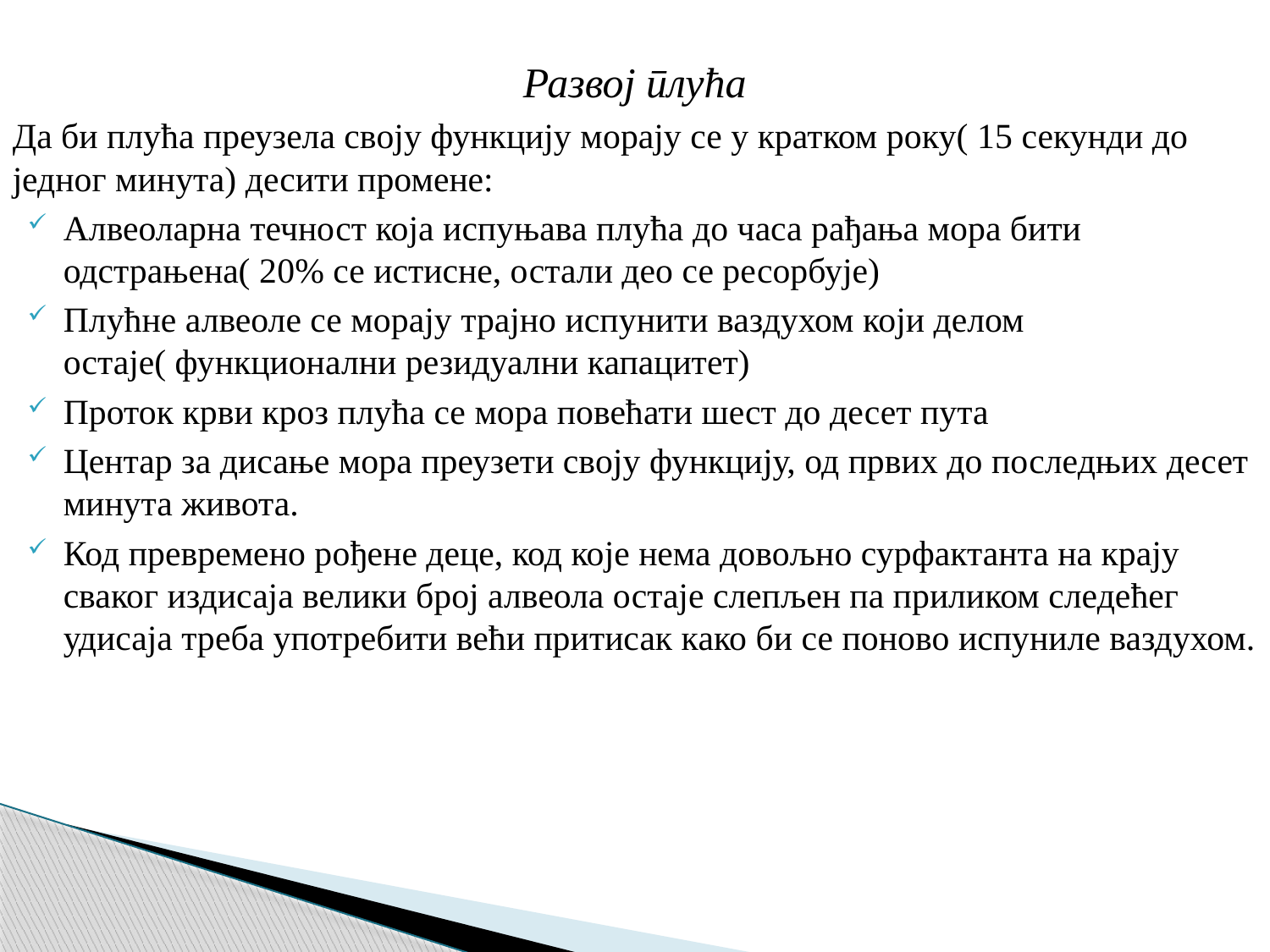

Развој плућа
Да би плућа преузела своју функцију морају се у кратком року( 15 секунди до једног минута) десити промене:
Алвеоларна течност која испуњава плућа до часа рађања мора бити одстрањена( 20% се истисне, остали део се ресорбује)
Плућне алвеоле се морају трајно испунити ваздухом који делом остаје( функционални резидуални капацитет)
Проток крви кроз плућа се мора повећати шест до десет пута
Центар за дисање мора преузети своју функцију, од првих до последњих десет минута живота.
Код превремено рођене деце, код које нема довољно сурфактанта на крају сваког издисаја велики број алвеола остаје слепљен па приликом следећег удисаја треба употребити већи притисак како би се поново испуниле ваздухом.